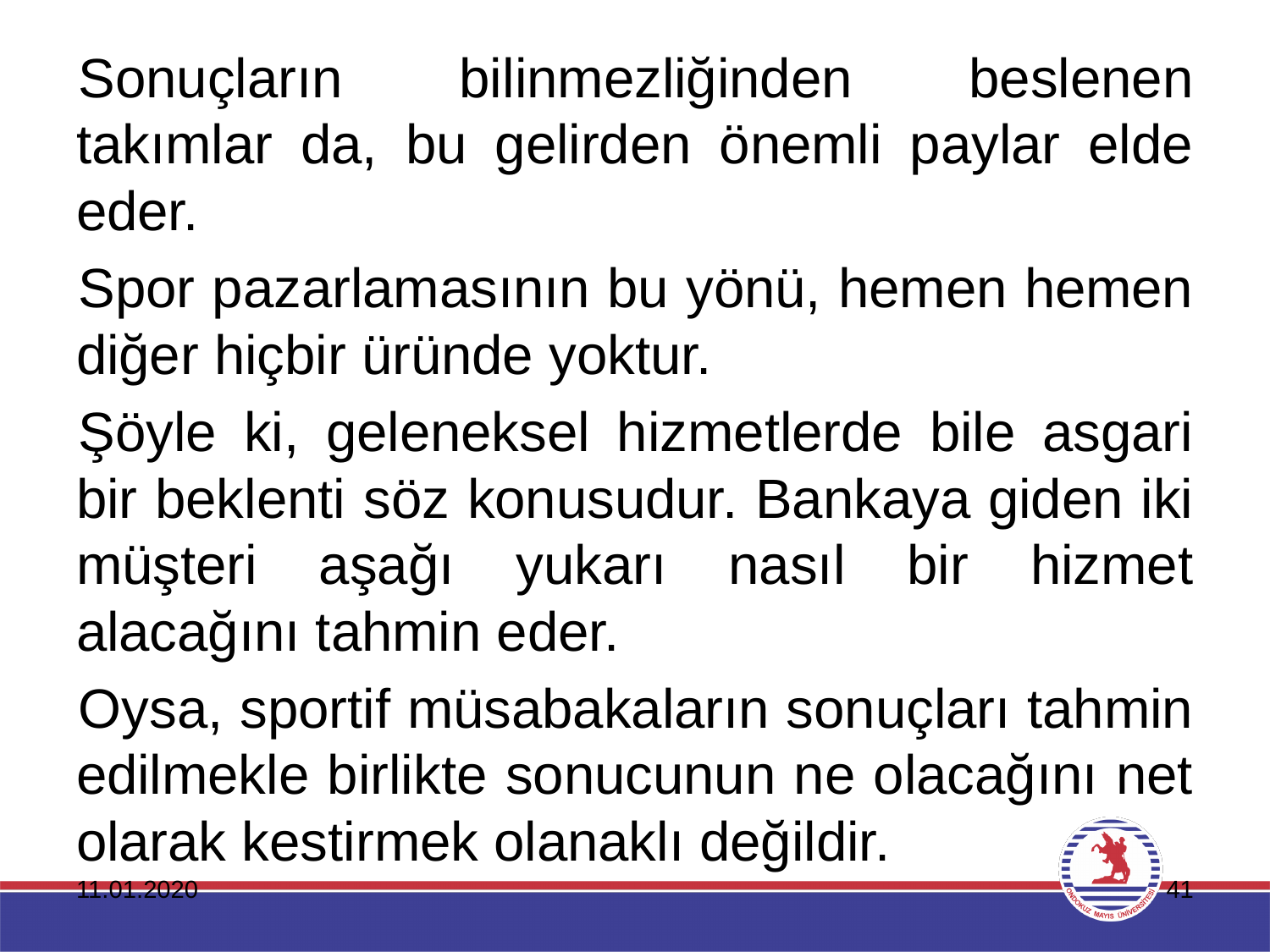

Sonuçların bilinmezliğinden beslenen takımlar da, bu gelirden önemli paylar elde eder.
Spor pazarlamasının bu yönü, hemen hemen diğer hiçbir üründe yoktur.
Şöyle ki, geleneksel hizmetlerde bile asgari bir beklenti söz konusudur. Bankaya giden iki müşteri aşağı yukarı nasıl bir hizmet alacağını tahmin eder.
Oysa, sportif müsabakaların sonuçları tahmin edilmekle birlikte sonucunun ne olacağını net olarak kestirmek olanaklı değildir.
11.01.2020
41